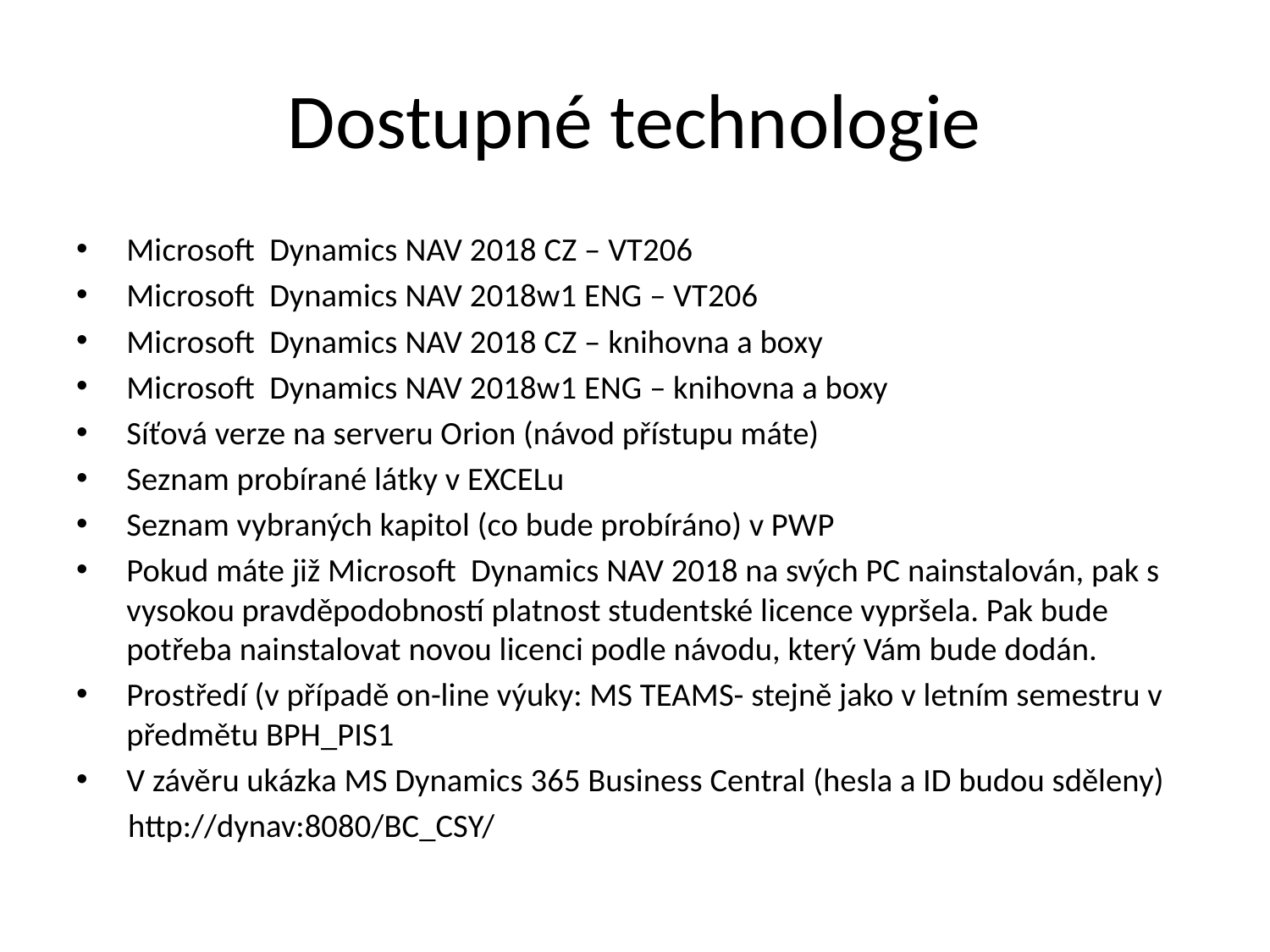

# Dostupné technologie
Microsoft  Dynamics NAV 2018 CZ – VT206
Microsoft  Dynamics NAV 2018w1 ENG – VT206
Microsoft  Dynamics NAV 2018 CZ – knihovna a boxy
Microsoft  Dynamics NAV 2018w1 ENG – knihovna a boxy
Síťová verze na serveru Orion (návod přístupu máte)
Seznam probírané látky v EXCELu
Seznam vybraných kapitol (co bude probíráno) v PWP
Pokud máte již Microsoft  Dynamics NAV 2018 na svých PC nainstalován, pak s vysokou pravděpodobností platnost studentské licence vypršela. Pak bude potřeba nainstalovat novou licenci podle návodu, který Vám bude dodán.
Prostředí (v případě on-line výuky: MS TEAMS- stejně jako v letním semestru v předmětu BPH_PIS1
V závěru ukázka MS Dynamics 365 Business Central (hesla a ID budou sděleny)
       http://dynav:8080/BC_CSY/